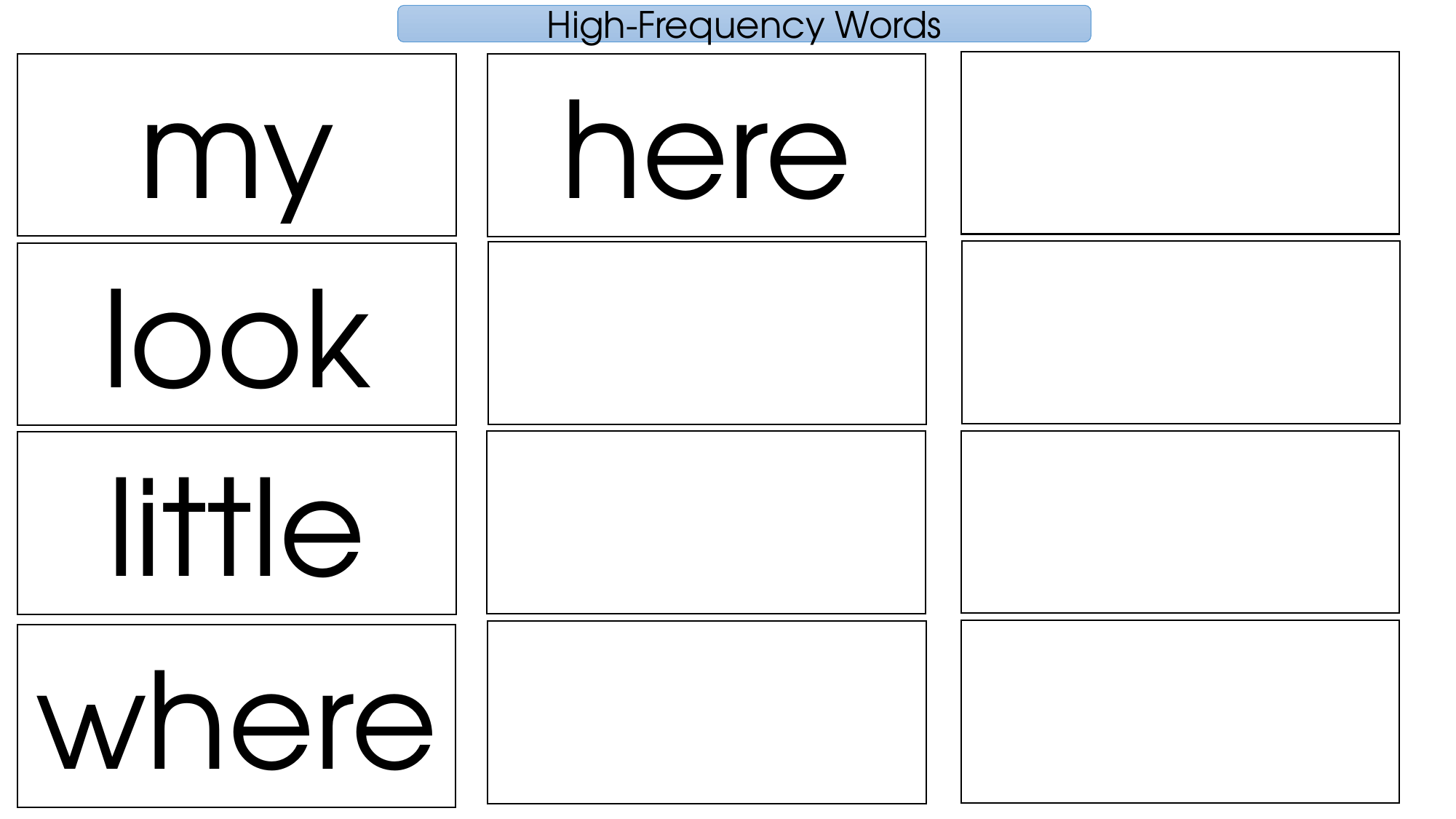

High-Frequency Words

my
here

look

little

where